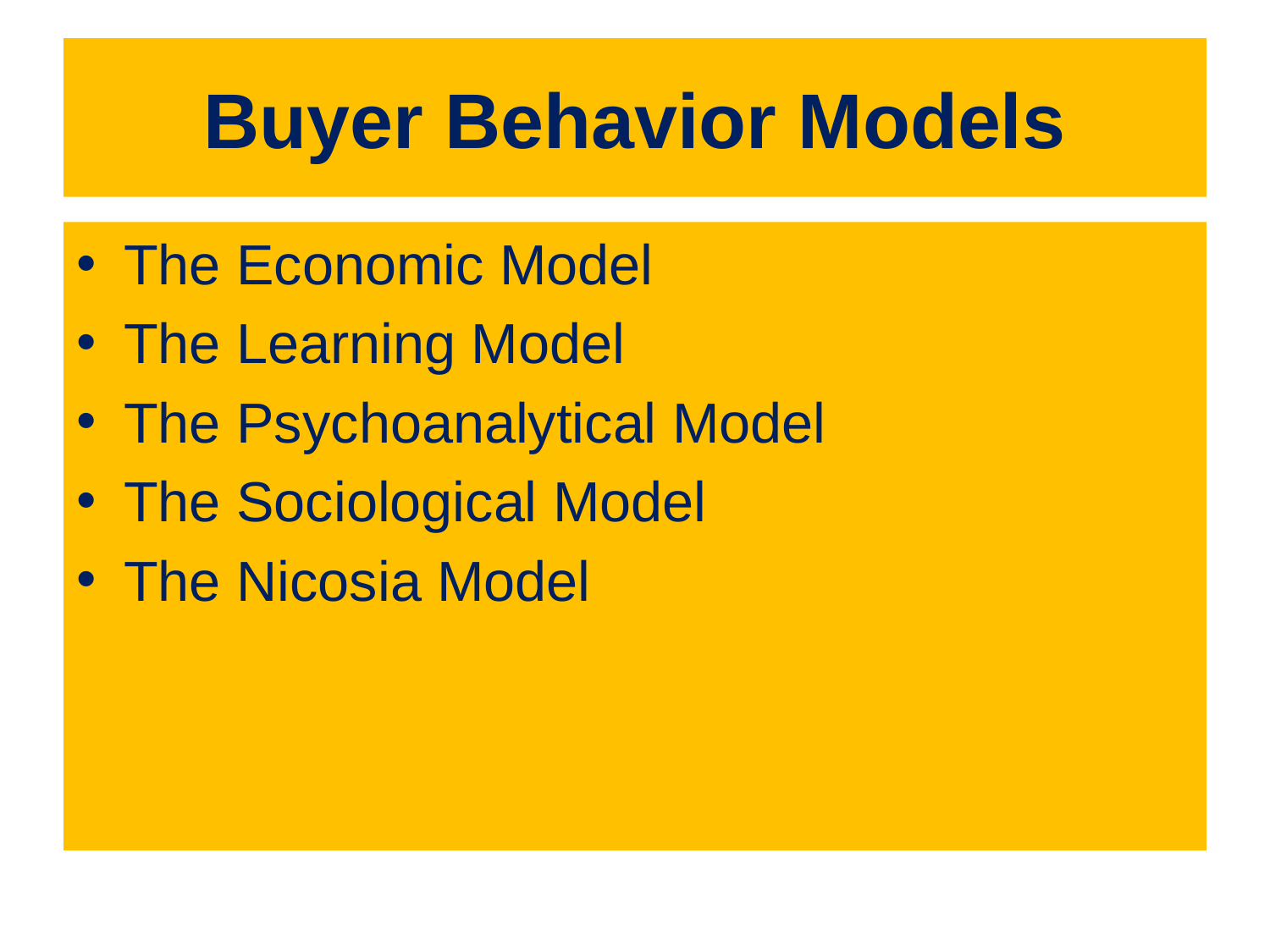

# Buyer Behavior Models
The Economic Model
The Learning Model
The Psychoanalytical Model
The Sociological Model
The Nicosia Model